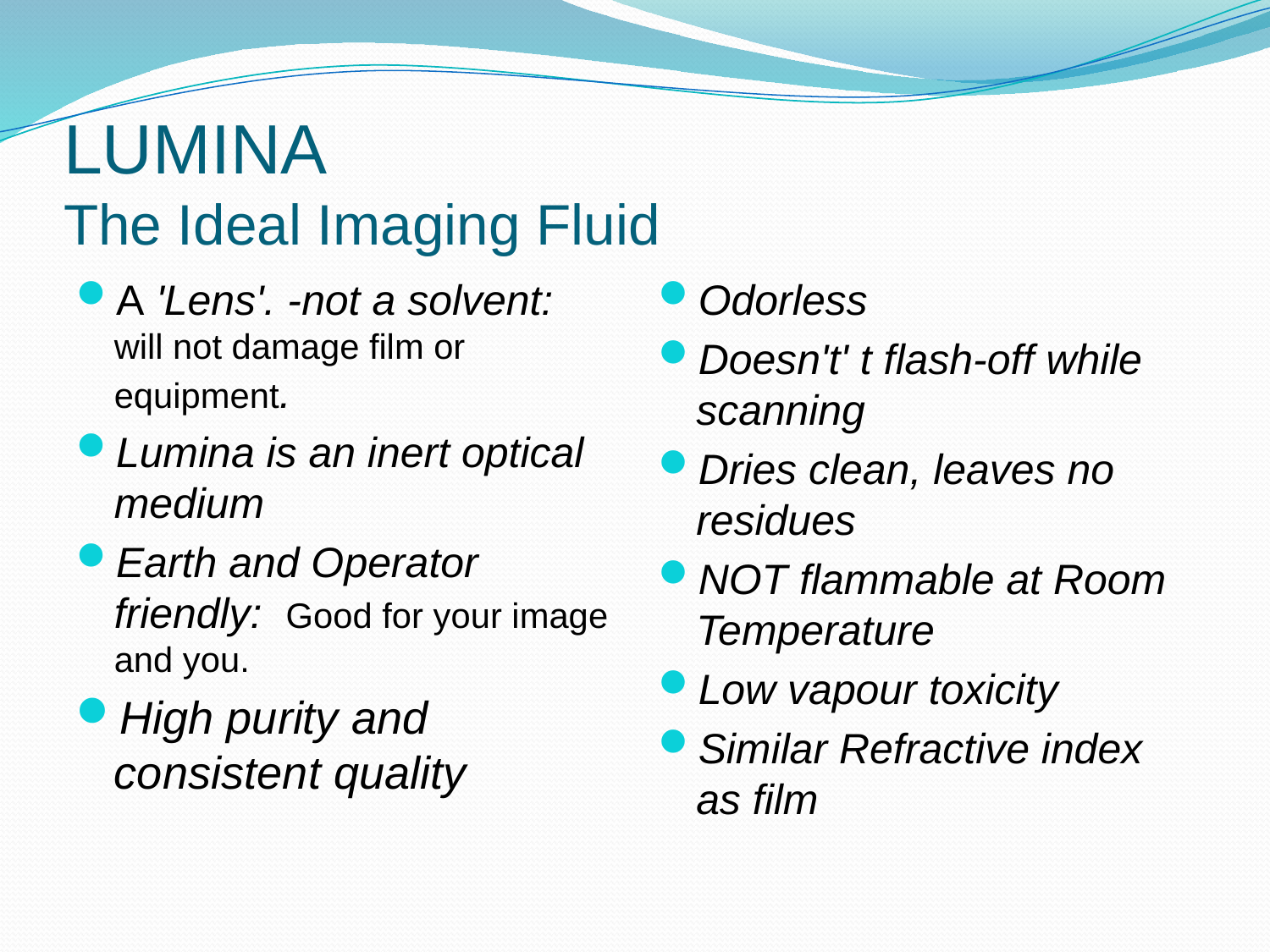

# LUMINA The Ideal Imaging Fluid
A 'Lens'. -not a solvent: will not damage film or equipment.
Lumina is an inert optical medium
Earth and Operator friendly:  Good for your image and you.
High purity and consistent quality

Odorless
Doesn't' t flash-off while scanning
Dries clean, leaves no residues
NOT flammable at Room Temperature
Low vapour toxicity
Similar Refractive index as film